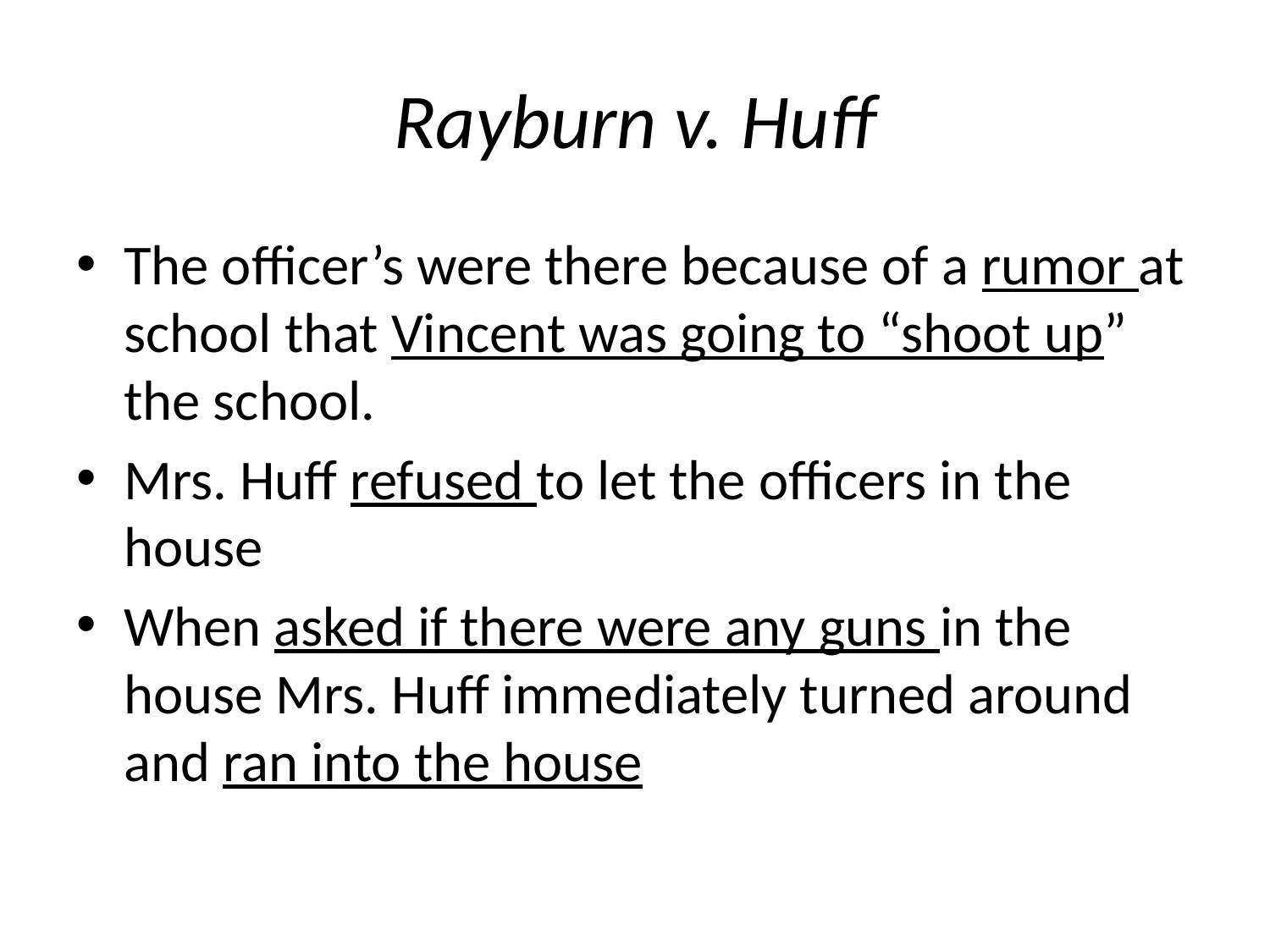

# Rayburn v. Huff
The officer’s were there because of a rumor at school that Vincent was going to “shoot up” the school.
Mrs. Huff refused to let the officers in the house
When asked if there were any guns in the house Mrs. Huff immediately turned around and ran into the house